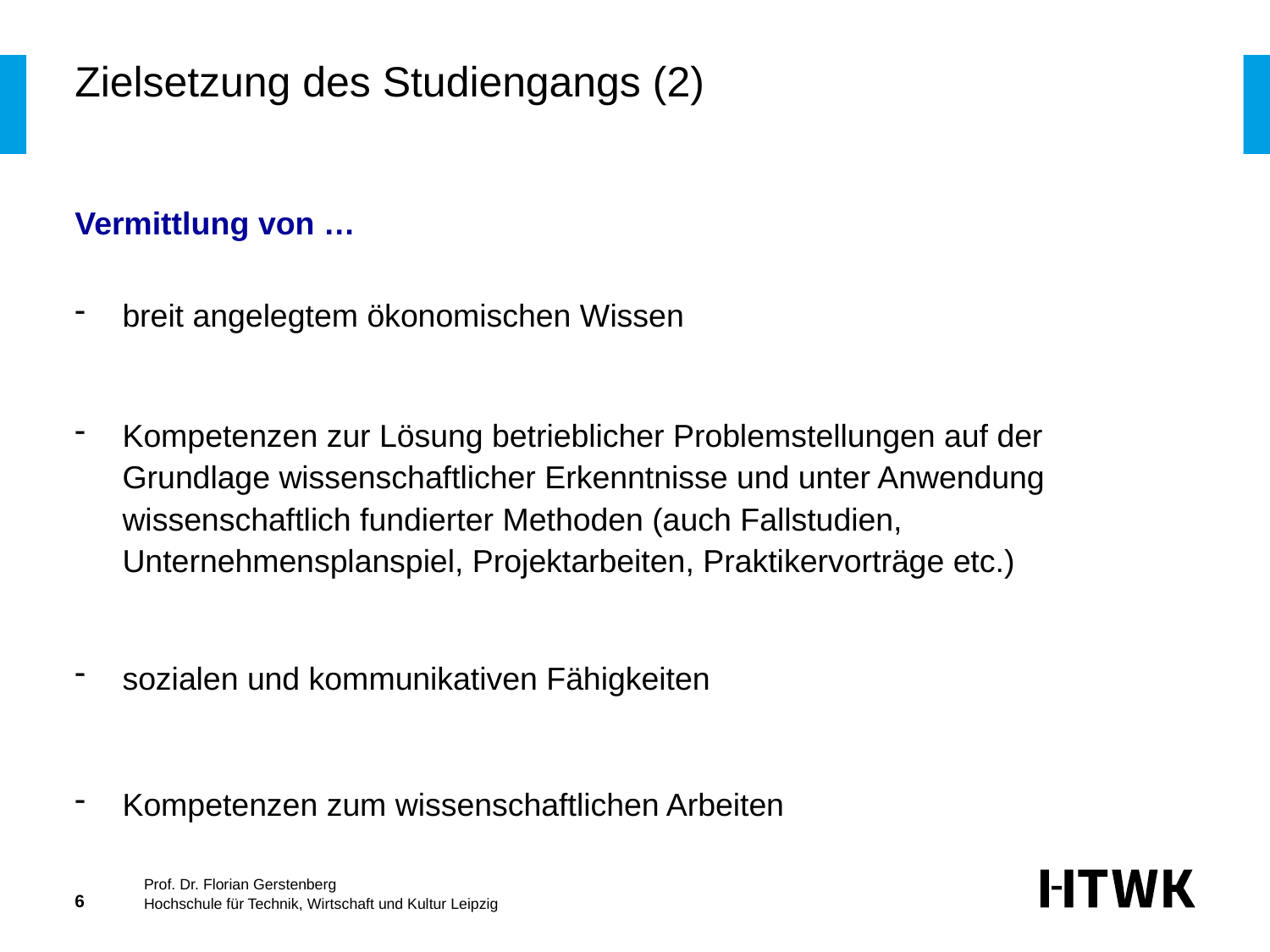

# Zielsetzung des Studiengangs (2)
Vermittlung von …

breit angelegtem ökonomischen Wissen

Kompetenzen zur Lösung betrieblicher Problemstellungen auf der Grundlage wissenschaftlicher Erkenntnisse und unter Anwendung wissenschaftlich fundierter Methoden (auch Fallstudien, Unternehmensplanspiel, Projektarbeiten, Praktikervorträge etc.)

sozialen und kommunikativen Fähigkeiten

Kompetenzen zum wissenschaftlichen Arbeiten
Prof. Dr. Florian Gerstenberg
6